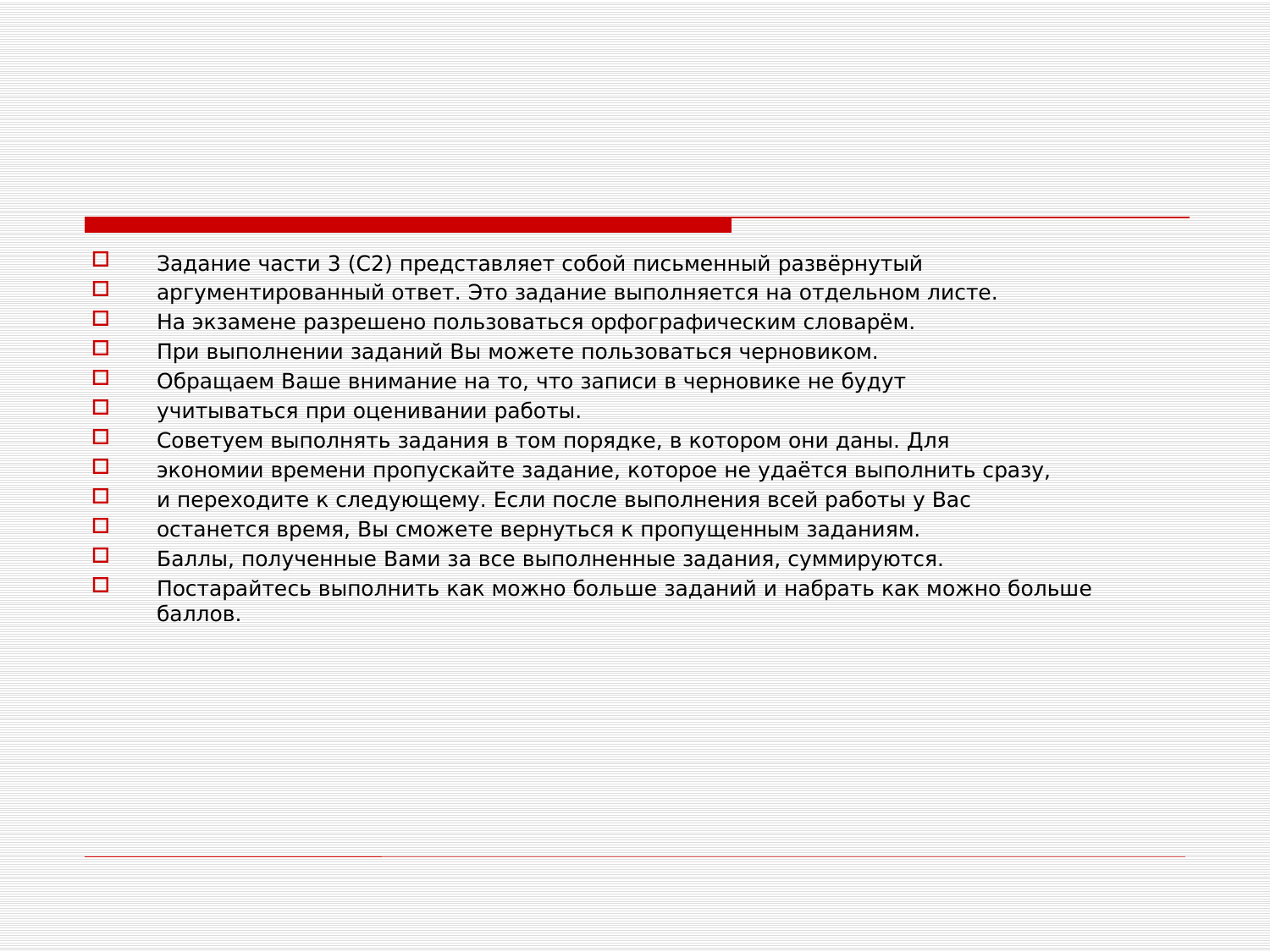

#
Задание части 3 (С2) представляет собой письменный развёрнутый
аргументированный ответ. Это задание выполняется на отдельном листе.
На экзамене разрешено пользоваться орфографическим словарём.
При выполнении заданий Вы можете пользоваться черновиком.
Обращаем Ваше внимание на то, что записи в черновике не будут
учитываться при оценивании работы.
Советуем выполнять задания в том порядке, в котором они даны. Для
экономии времени пропускайте задание, которое не удаётся выполнить сразу,
и переходите к следующему. Если после выполнения всей работы у Вас
останется время, Вы сможете вернуться к пропущенным заданиям.
Баллы, полученные Вами за все выполненные задания, суммируются.
Постарайтесь выполнить как можно больше заданий и набрать как можно больше баллов.